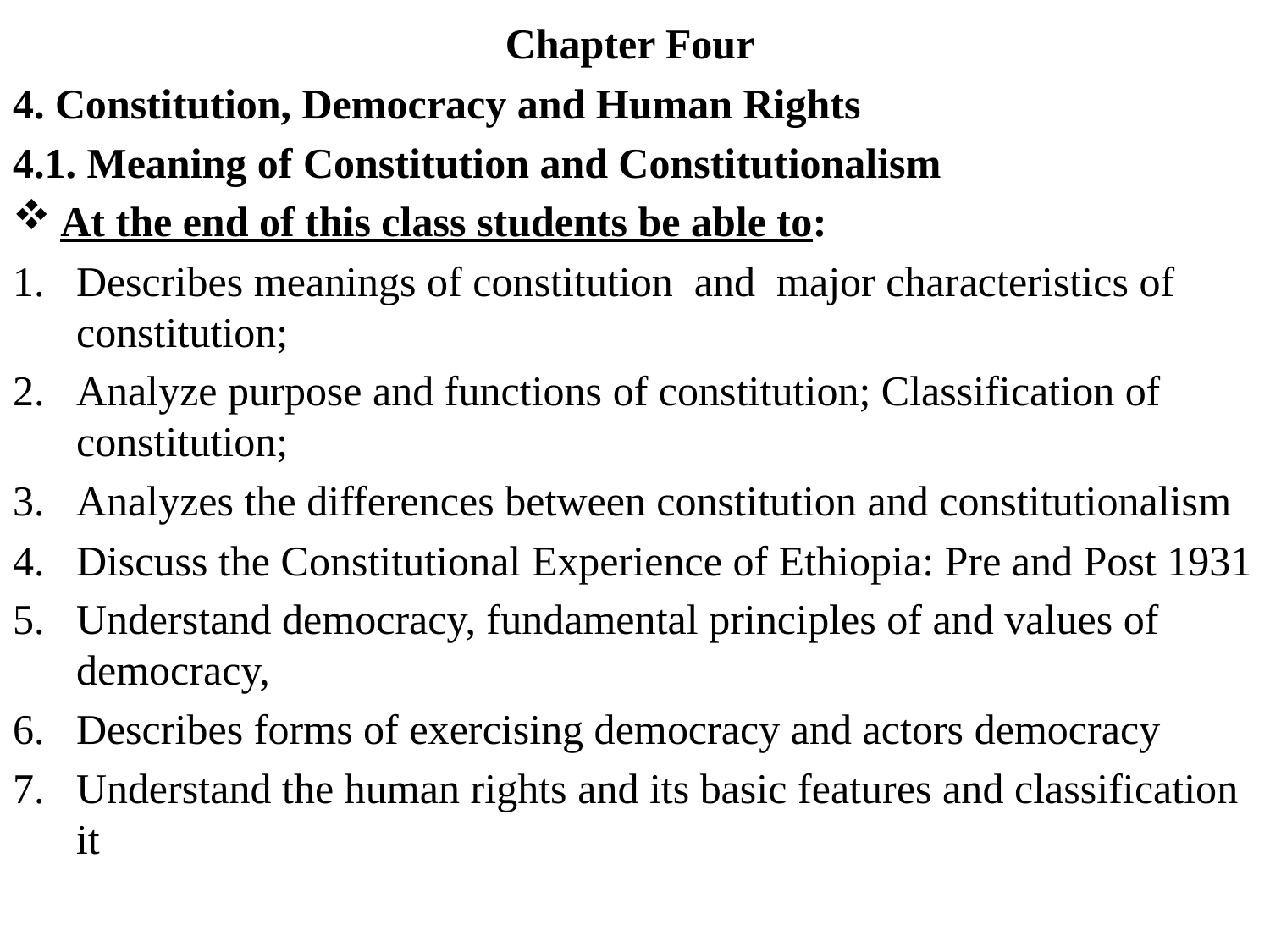

Chapter Four
4. Constitution, Democracy and Human Rights
4.1. Meaning of Constitution and Constitutionalism
At the end of this class students be able to:
Describes meanings of constitution  and  major characteristics of constitution;
Analyze purpose and functions of constitution; Classification of constitution;
Analyzes the differences between constitution and constitutionalism
Discuss the Constitutional Experience of Ethiopia: Pre and Post 1931
Understand democracy, fundamental principles of and values of democracy,
Describes forms of exercising democracy and actors democracy
Understand the human rights and its basic features and classification it